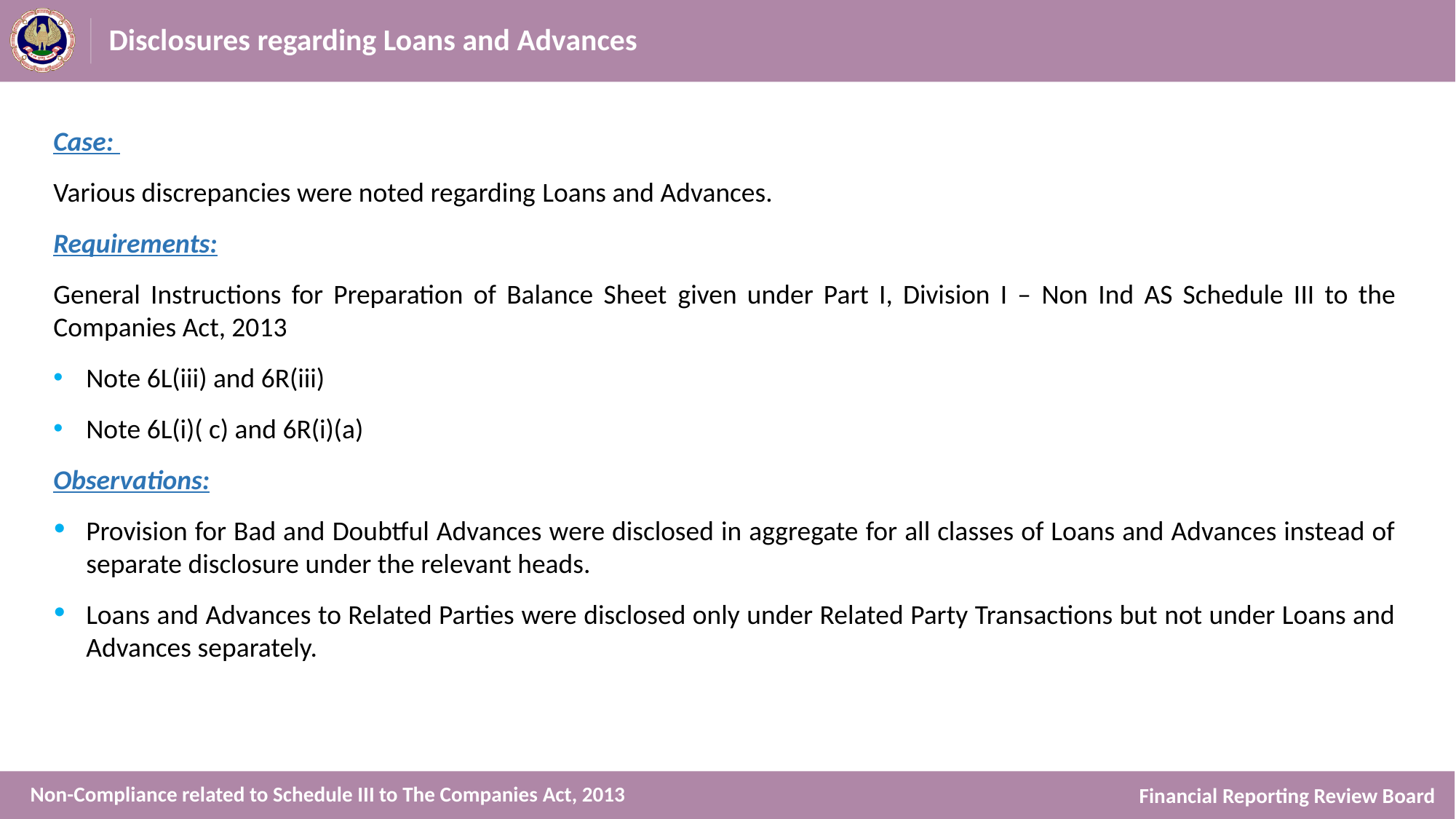

# Disclosures regarding Loans and Advances
Case:
Various discrepancies were noted regarding Loans and Advances.
Requirements:
General Instructions for Preparation of Balance Sheet given under Part I, Division I – Non Ind AS Schedule III to the Companies Act, 2013
Note 6L(iii) and 6R(iii)
Note 6L(i)( c) and 6R(i)(a)
Observations:
Provision for Bad and Doubtful Advances were disclosed in aggregate for all classes of Loans and Advances instead of separate disclosure under the relevant heads.
Loans and Advances to Related Parties were disclosed only under Related Party Transactions but not under Loans and Advances separately.

Non-Compliance related to Schedule III to The Companies Act, 2013